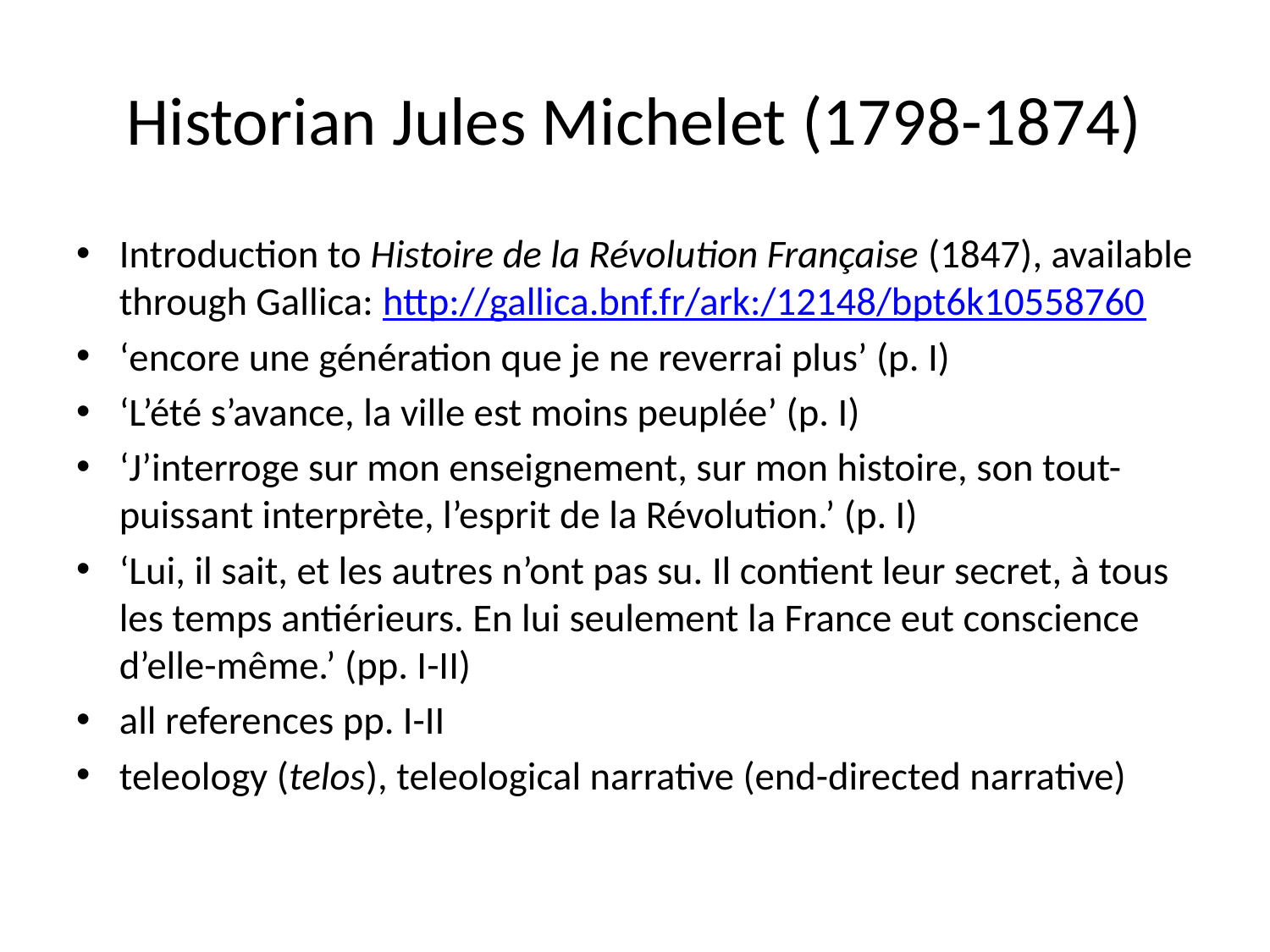

# Historian Jules Michelet (1798-1874)
Introduction to Histoire de la Révolution Française (1847), available through Gallica: http://gallica.bnf.fr/ark:/12148/bpt6k10558760
‘encore une génération que je ne reverrai plus’ (p. I)
‘L’été s’avance, la ville est moins peuplée’ (p. I)
‘J’interroge sur mon enseignement, sur mon histoire, son tout-puissant interprète, l’esprit de la Révolution.’ (p. I)
‘Lui, il sait, et les autres n’ont pas su. Il contient leur secret, à tous les temps antiérieurs. En lui seulement la France eut conscience d’elle-même.’ (pp. I-II)
all references pp. I-II
teleology (telos), teleological narrative (end-directed narrative)